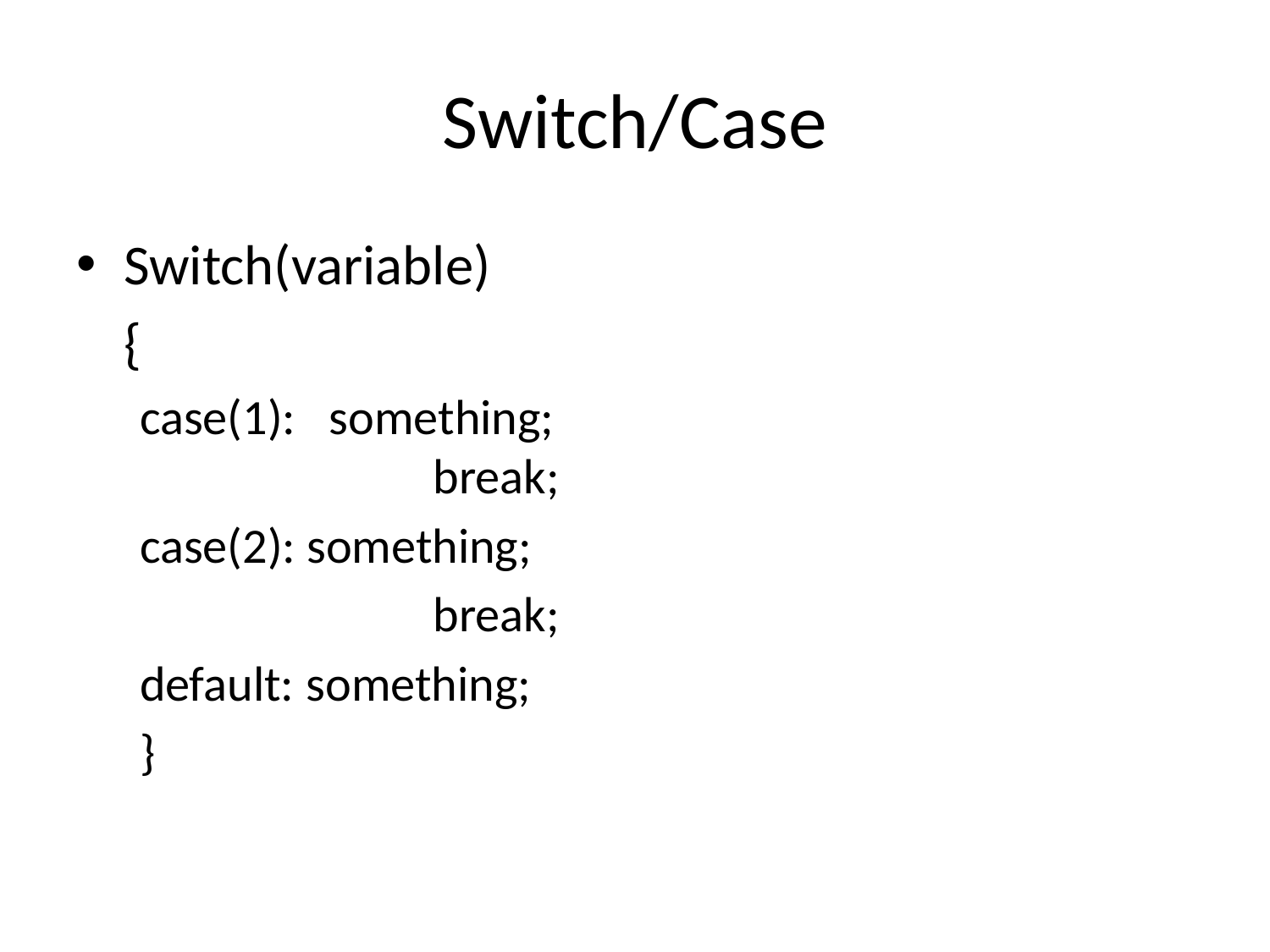

# Switch/Case
Switch(variable)
	{
case(1):   something;
		break;
case(2): something;
			break;
default:	something;
}